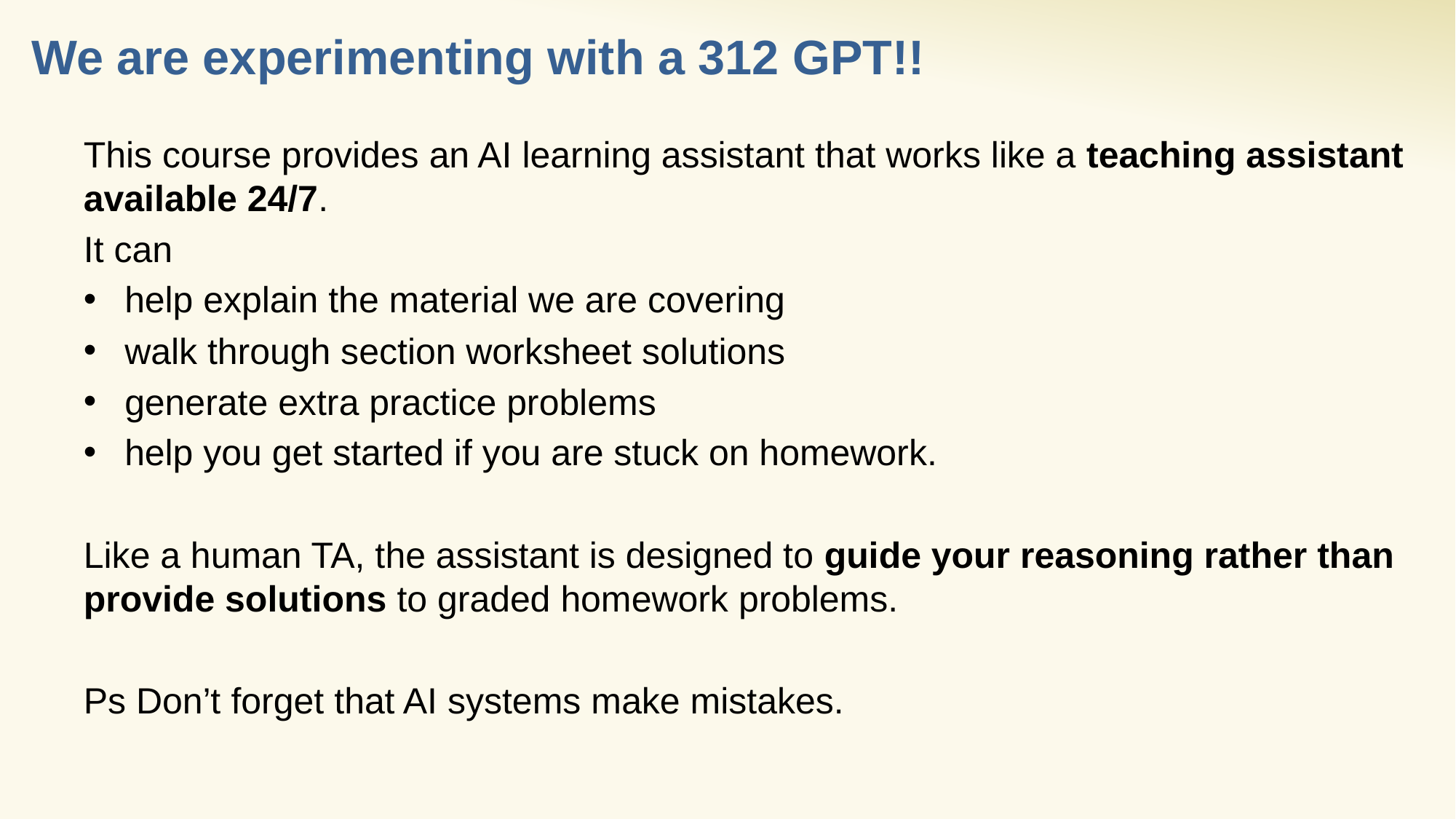

# We are experimenting with a 312 GPT!!
This course provides an AI learning assistant that works like a teaching assistant available 24/7.
It can
help explain the material we are covering
walk through section worksheet solutions
generate extra practice problems
help you get started if you are stuck on homework.

Like a human TA, the assistant is designed to guide your reasoning rather than provide solutions to graded homework problems.

Ps Don’t forget that AI systems make mistakes.